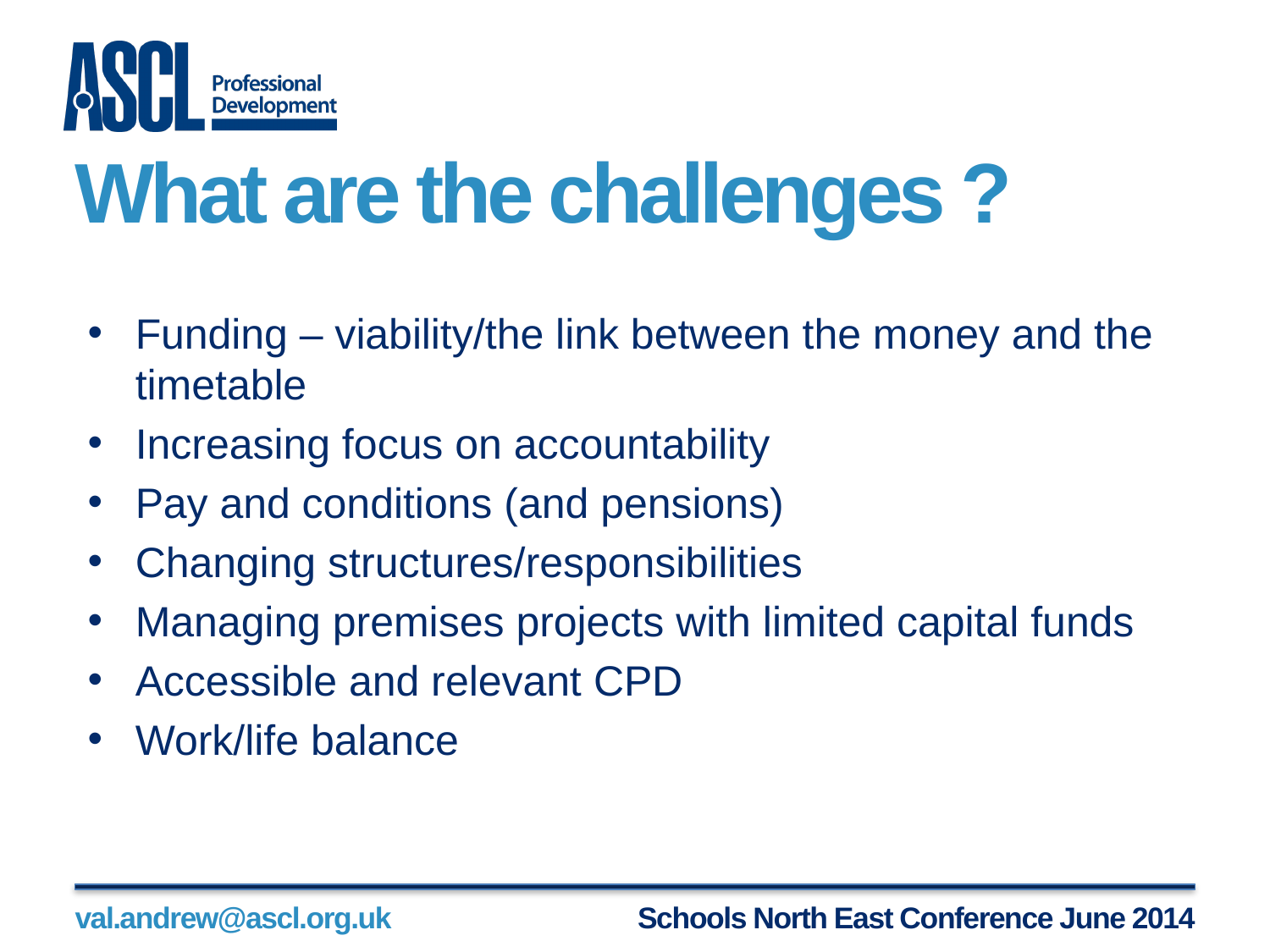

# What are the challenges ?

Funding – viability/the link between the money and the timetable
Increasing focus on accountability
Pay and conditions (and pensions)
Changing structures/responsibilities
Managing premises projects with limited capital funds
Accessible and relevant CPD
Work/life balance